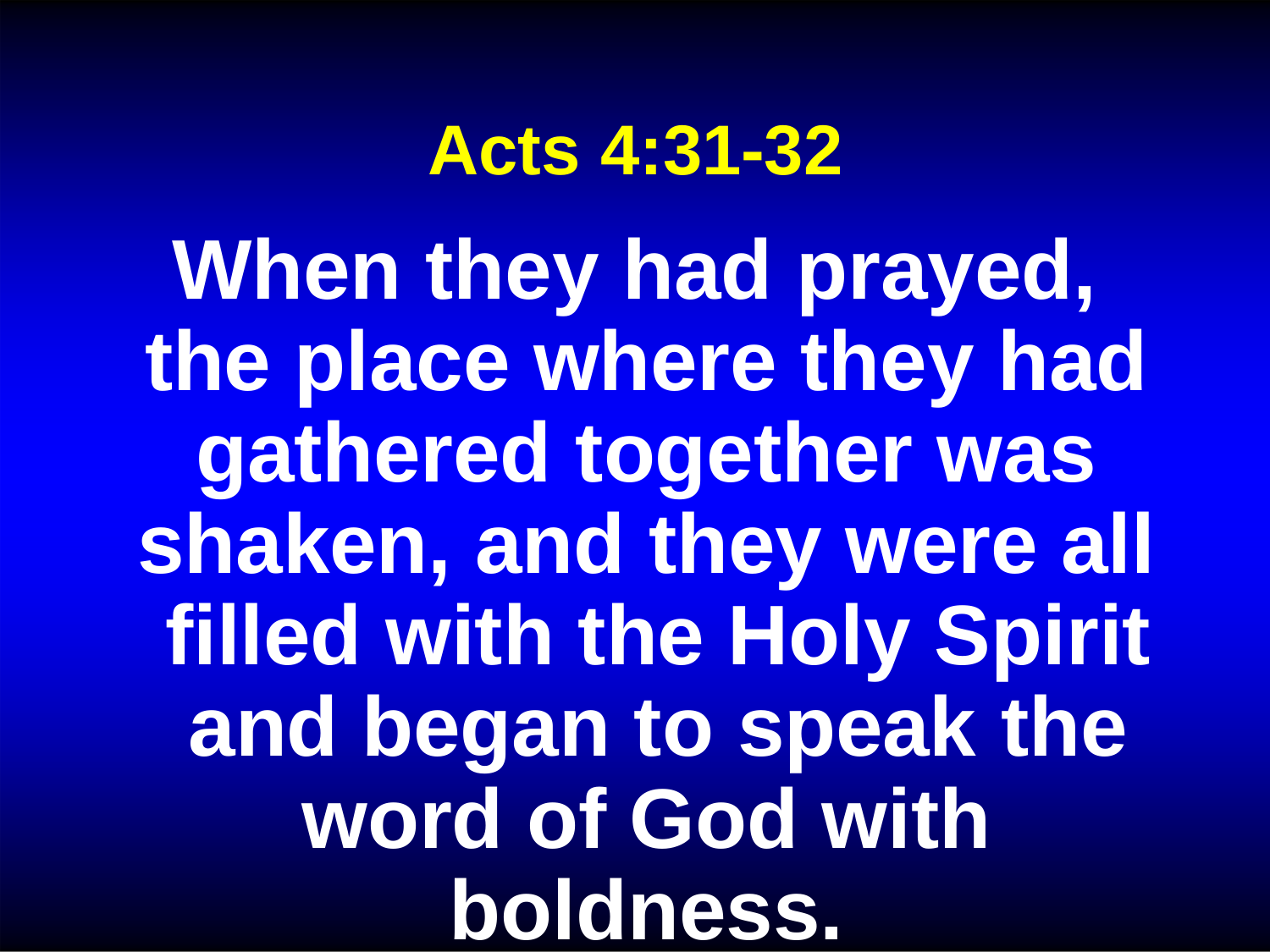

Acts 4:31-32
When they had prayed,  the place where they had  gathered together was  shaken, and they were all  filled with the Holy Spirit  and began to speak the
word of God with boldness.